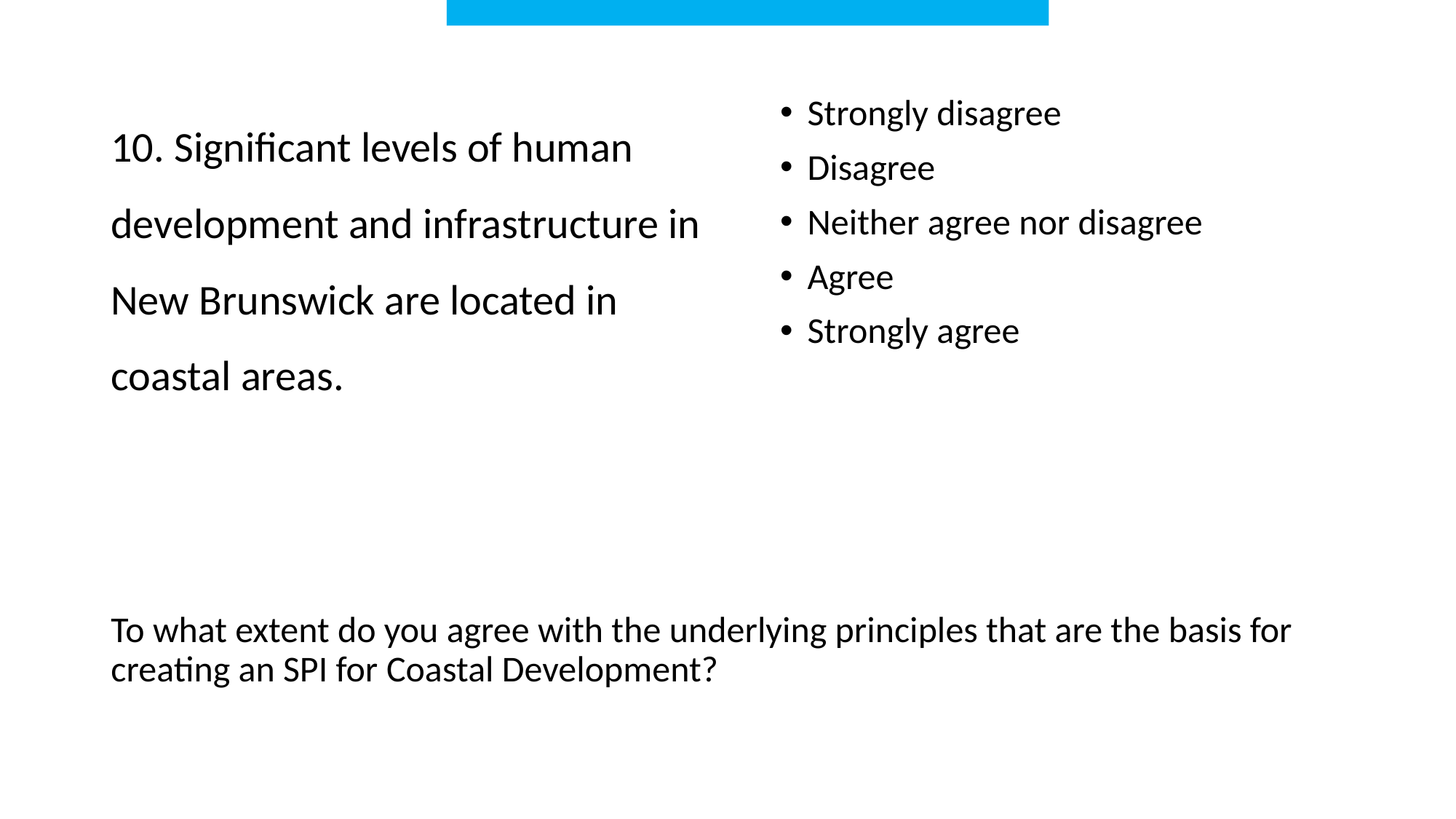

10. Significant levels of human development and infrastructure in New Brunswick are located in coastal areas.

Strongly disagree
Disagree
Neither agree nor disagree
Agree
Strongly agree

# To what extent do you agree with the underlying principles that are the basis for creating an SPI for Coastal Development?